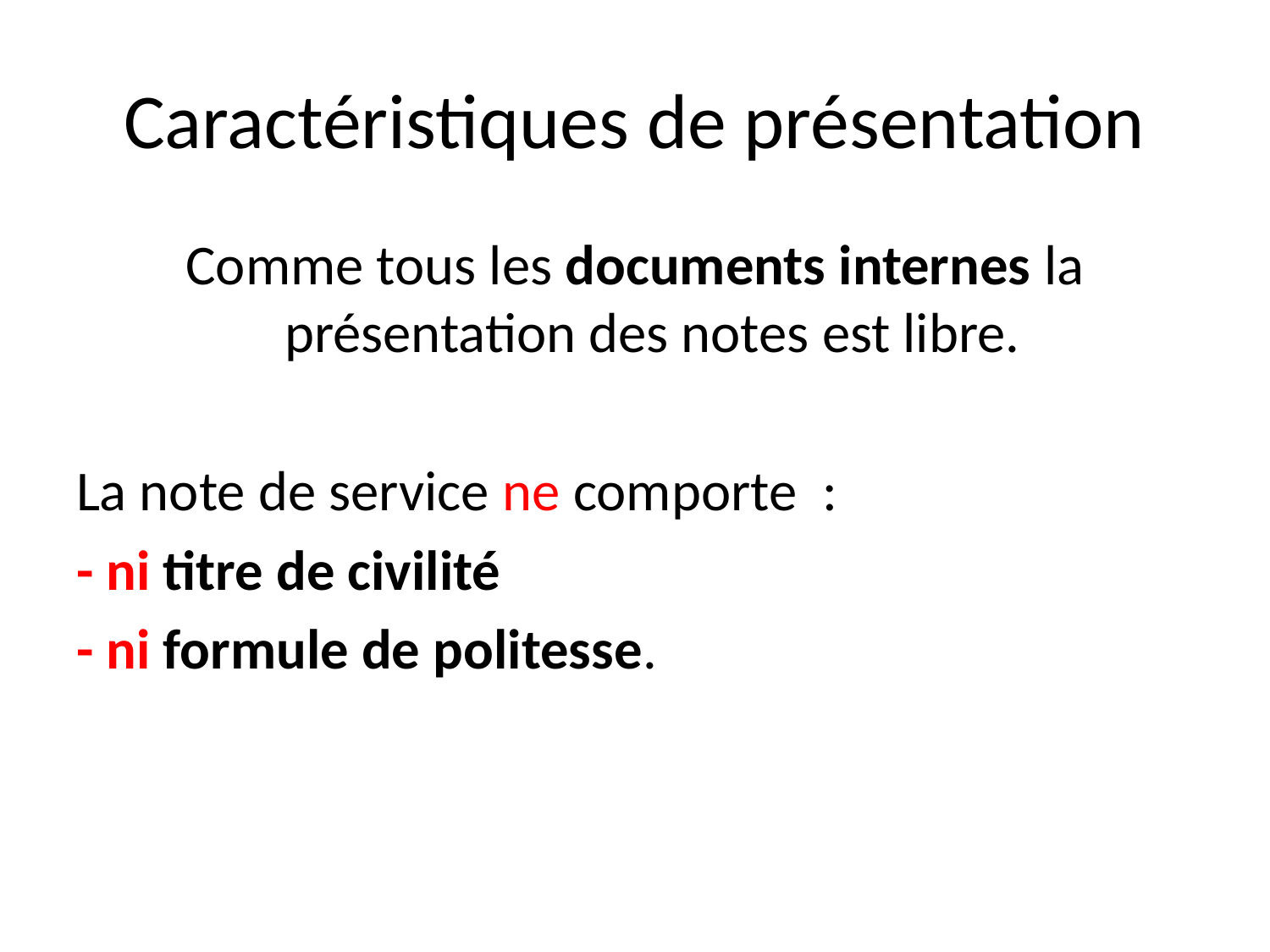

# Caractéristiques de présentation
Comme tous les documents internes la présentation des notes est libre.

La note de service ne comporte  :
- ni titre de civilité
- ni formule de politesse.